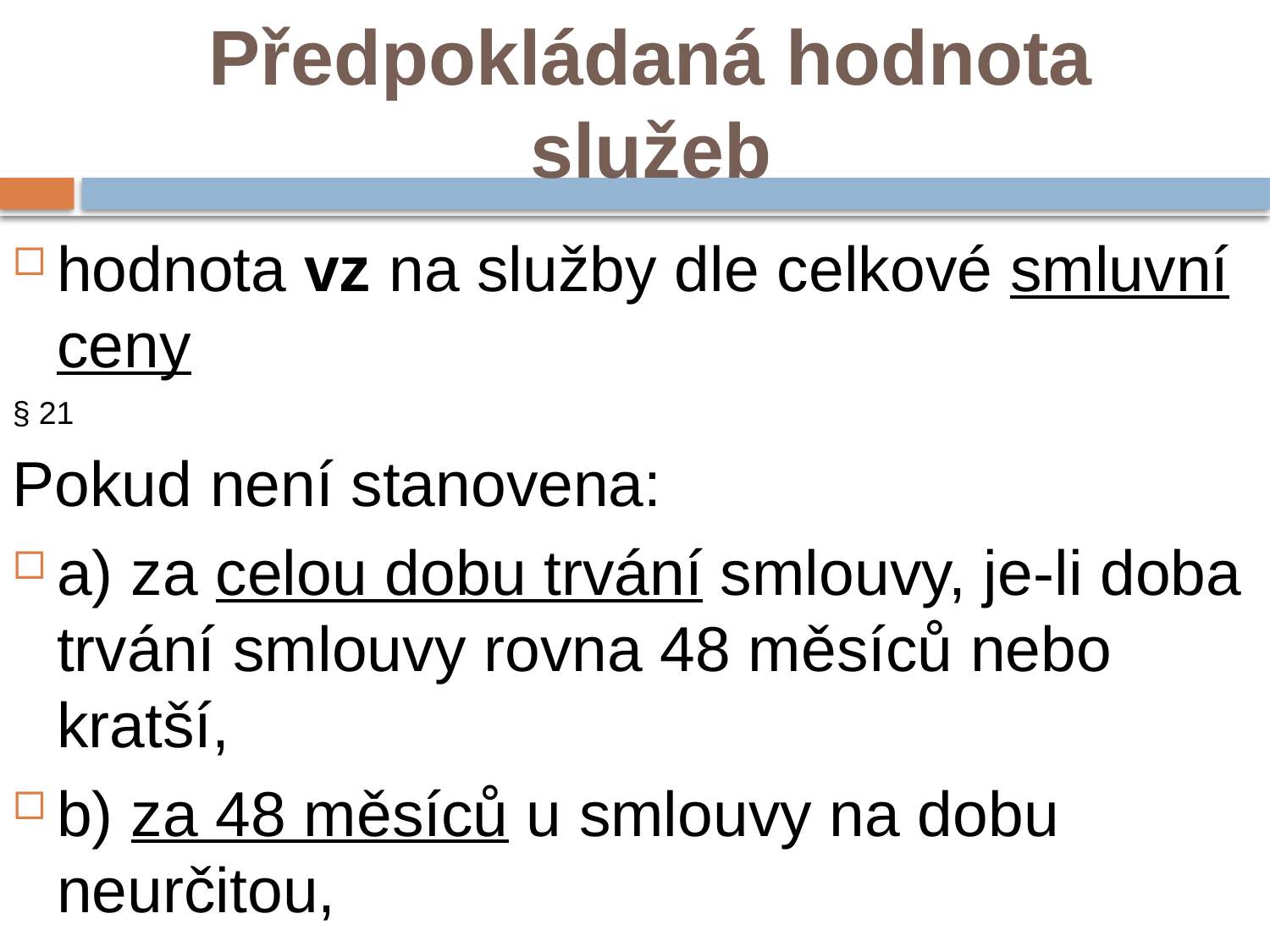

# Předpokládaná hodnota služeb
hodnota vz na služby dle celkové smluvní ceny
§ 21
Pokud není stanovena:
a) za celou dobu trvání smlouvy, je-li doba trvání smlouvy rovna 48 měsíců nebo kratší,
b) za 48 měsíců u smlouvy na dobu neurčitou,
 nebo smlouvy s dobou trvání delší než 48 měsíců